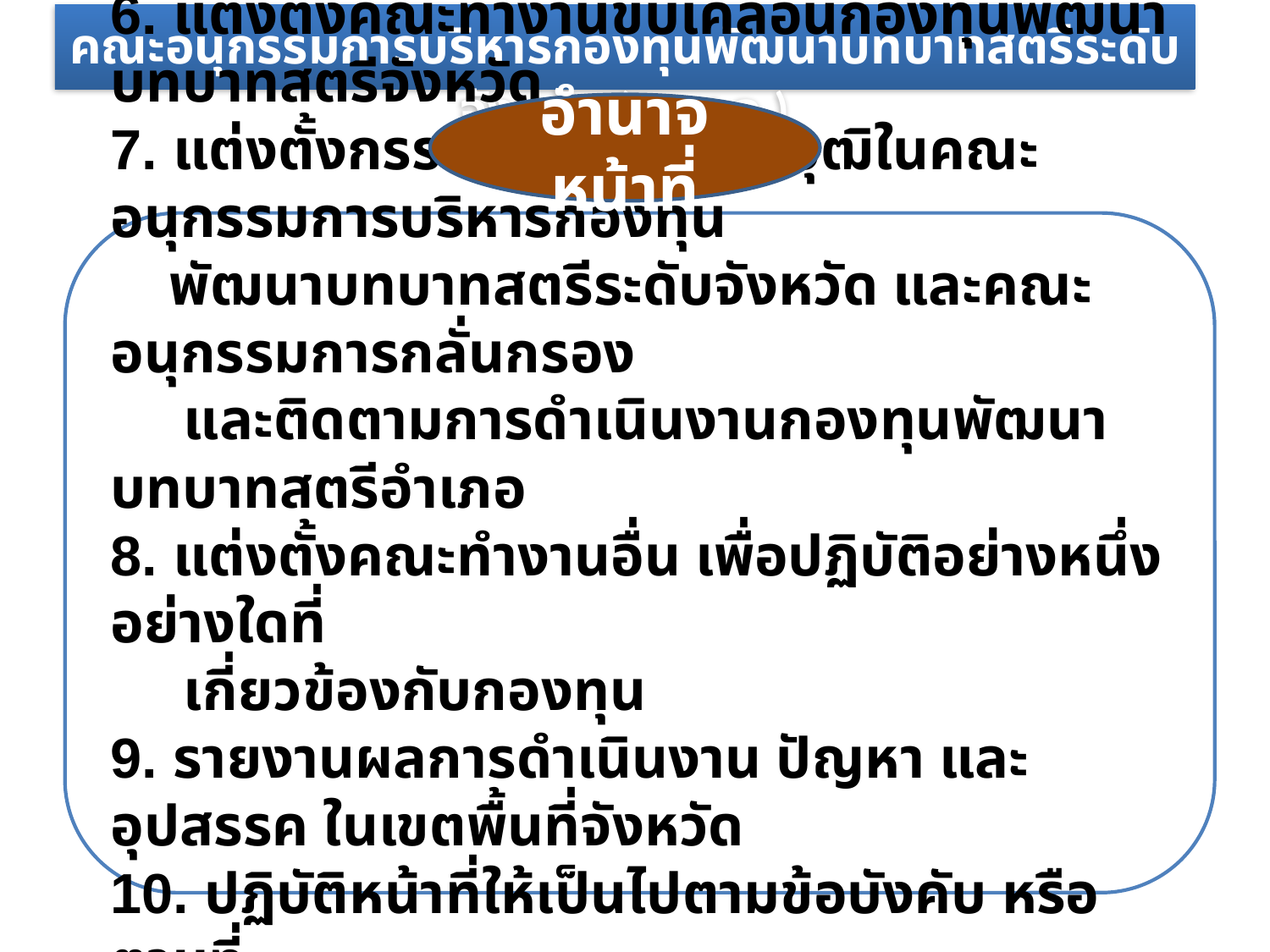

คณะอนุกรรมการบริหารกองทุนพัฒนาบทบาทสตรีระดับจังหวัด (อกส.จ.)
อำนาจหน้าที่
6. แต่งตั้งคณะทำงานขับเคลื่อนกองทุนพัฒนาบทบาทสตรีจังหวัด
7. แต่งตั้งกรรมการผู้ทรงคุณวุฒิในคณะอนุกรรมการบริหารกองทุน
    พัฒนาบทบาทสตรีระดับจังหวัด และคณะอนุกรรมการกลั่นกรอง
     และติดตามการดำเนินงานกองทุนพัฒนาบทบาทสตรีอำเภอ
8. แต่งตั้งคณะทำงานอื่น เพื่อปฏิบัติอย่างหนึ่งอย่างใดที่
     เกี่ยวข้องกับกองทุน
9. รายงานผลการดำเนินงาน ปัญหา และอุปสรรค ในเขตพื้นที่จังหวัด
10. ปฏิบัติหน้าที่ให้เป็นไปตามข้อบังคับ หรือตามที่
      คณะกรรมการบริหารกองทุนพัฒนาบทบาทสตรีมอบหมาย